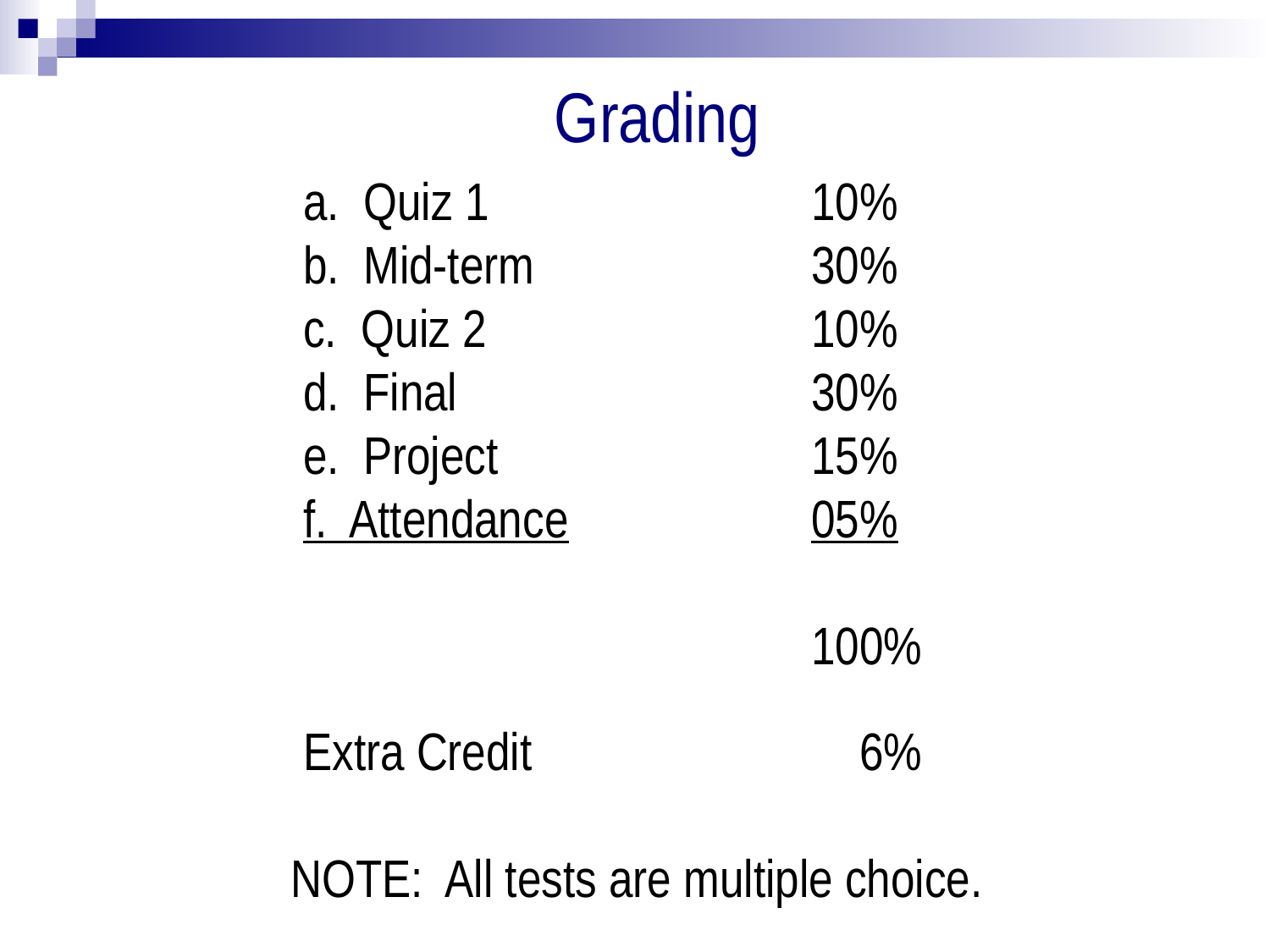

Grading
		a.  Quiz 1			10%
		b.  Mid-term			30%
		c.  Quiz 2			10%
		d.  Final			30%
		e.  Project			15%
		f.  Attendance		05%

		                                 	100%

		Extra Credit	          		    6%

                    NOTE:  All tests are multiple choice.